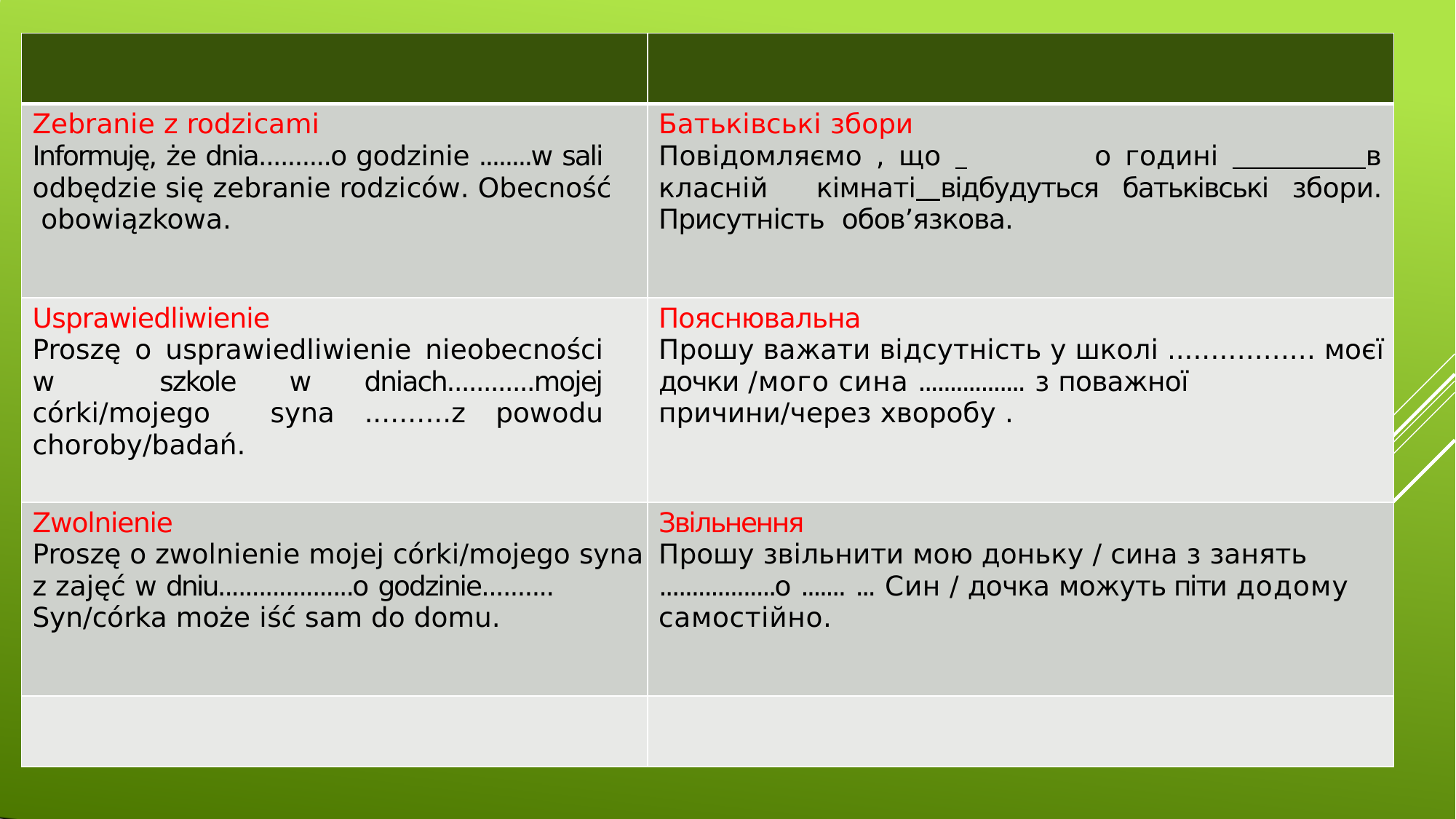

|  |  |
| --- | --- |
| Zebranie z rodzicami Informuję, że dnia..........o godzinie ........w sali odbędzie się zebranie rodziców. Obecność obowiązkowa. | Батьківські збори Повідомляємо , що о годині в класній кімнаті відбудуться батьківські збори. Присутність обов’язкова. |
| Usprawiedliwienie Proszę o usprawiedliwienie nieobecności w szkole w dniach............mojej córki/mojego syna ..........z powodu choroby/badań. | Пояснювальна Прошу важати відсутність у школі ................. моєї дочки /мого сина ................. з поважної причини/через хворобу . |
| Zwolnienie Proszę o zwolnienie mojej córki/mojego syna z zajęć w dniu....................o godzinie.......... Syn/córka może iść sam do domu. | Звільнення Прошу звільнити мою доньку / сина з занять ..................о ....... ... Син / дочка можуть піти додому самостійно. |
|  |  |